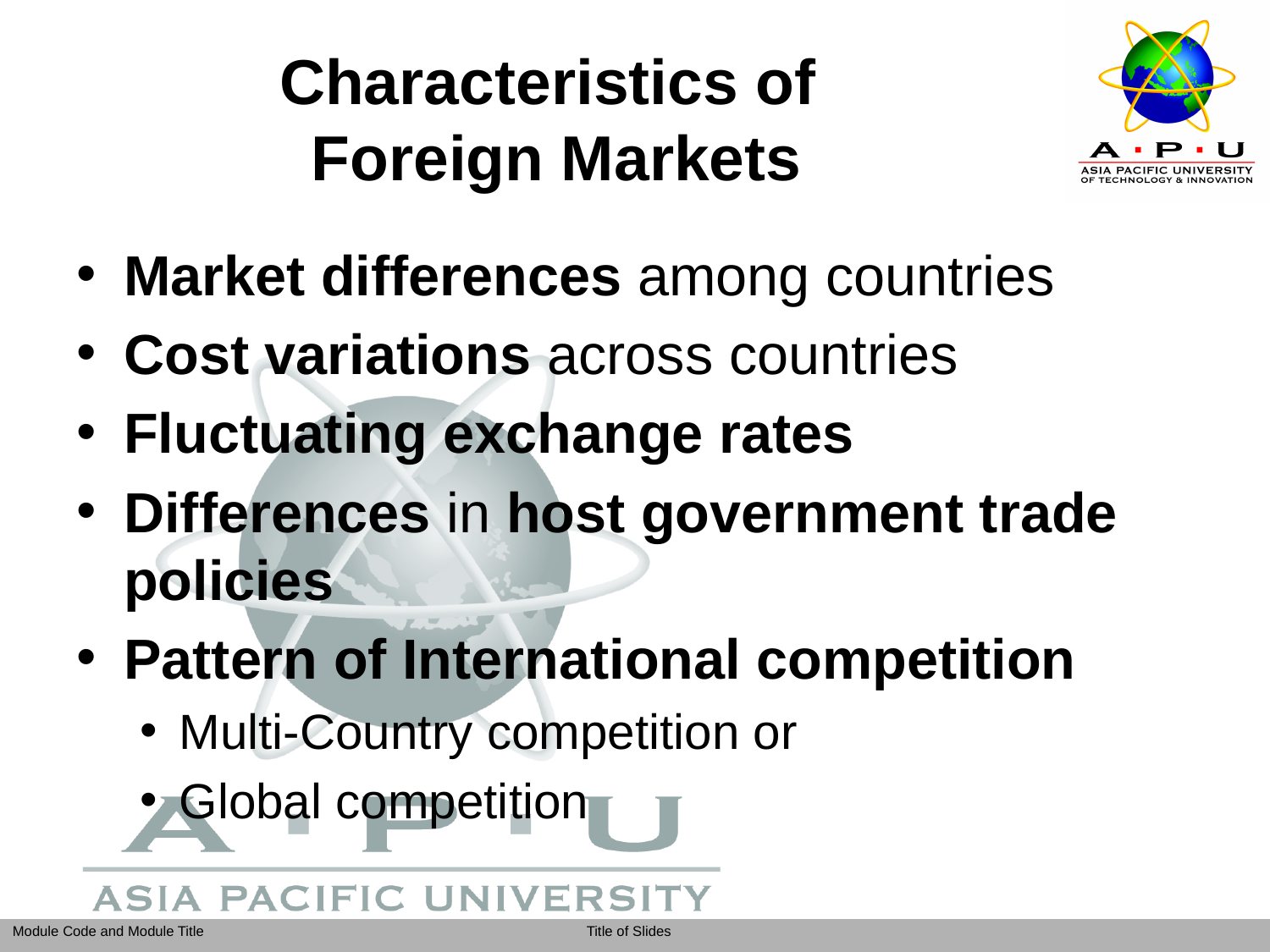

# Characteristics of Foreign Markets
Market differences among countries
Cost variations across countries
Fluctuating exchange rates
Differences in host government trade policies
Pattern of International competition
Multi-Country competition or
Global competition